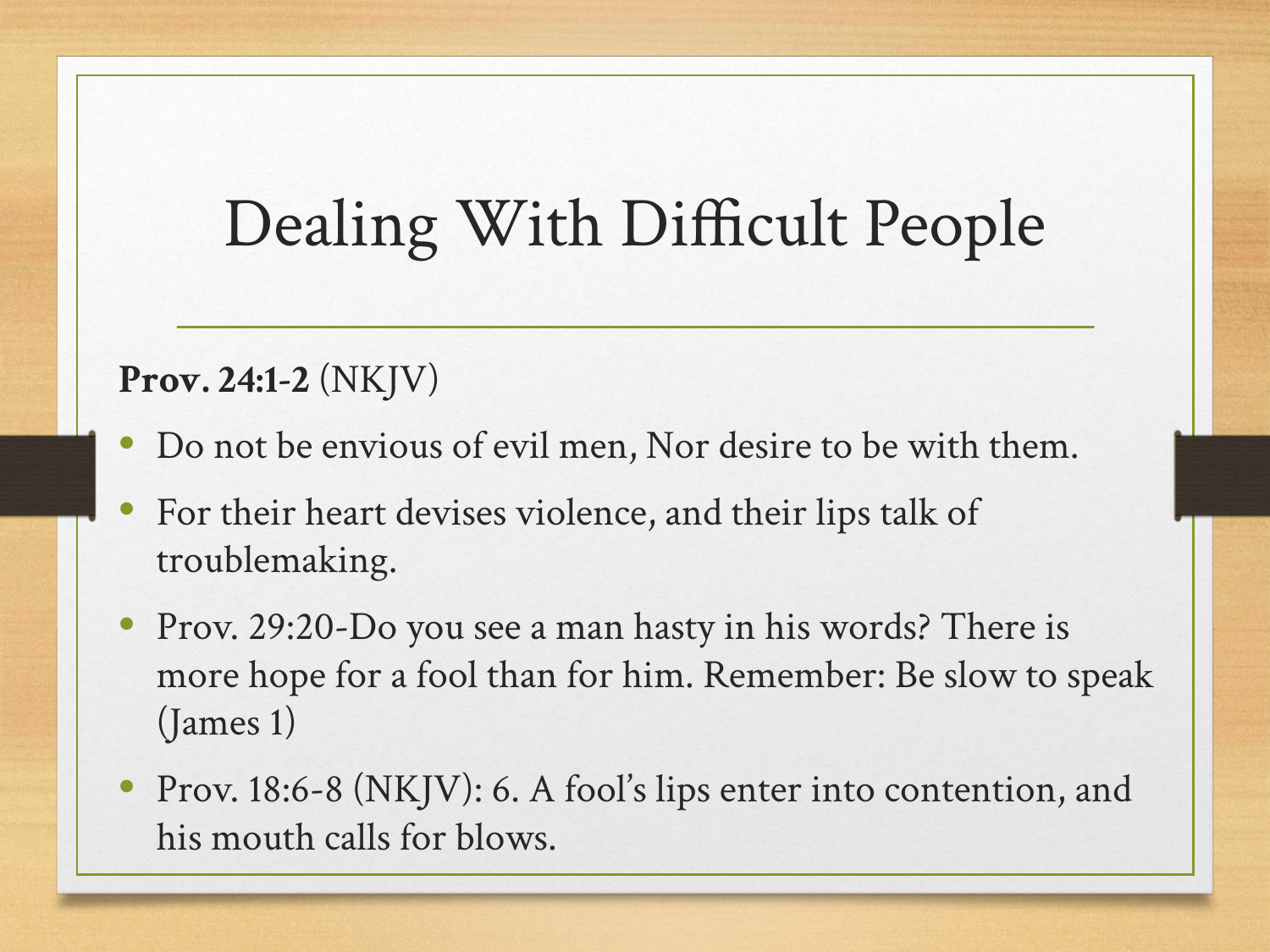

# Dealing With Difficult People
Prov. 24:1-2 (NKJV)
Do not be envious of evil men, Nor desire to be with them.
For their heart devises violence, and their lips talk of troublemaking.
Prov. 29:20-Do you see a man hasty in his words? There is more hope for a fool than for him. Remember: Be slow to speak (James 1)
Prov. 18:6-8 (NKJV): 6. A fool’s lips enter into contention, and his mouth calls for blows.